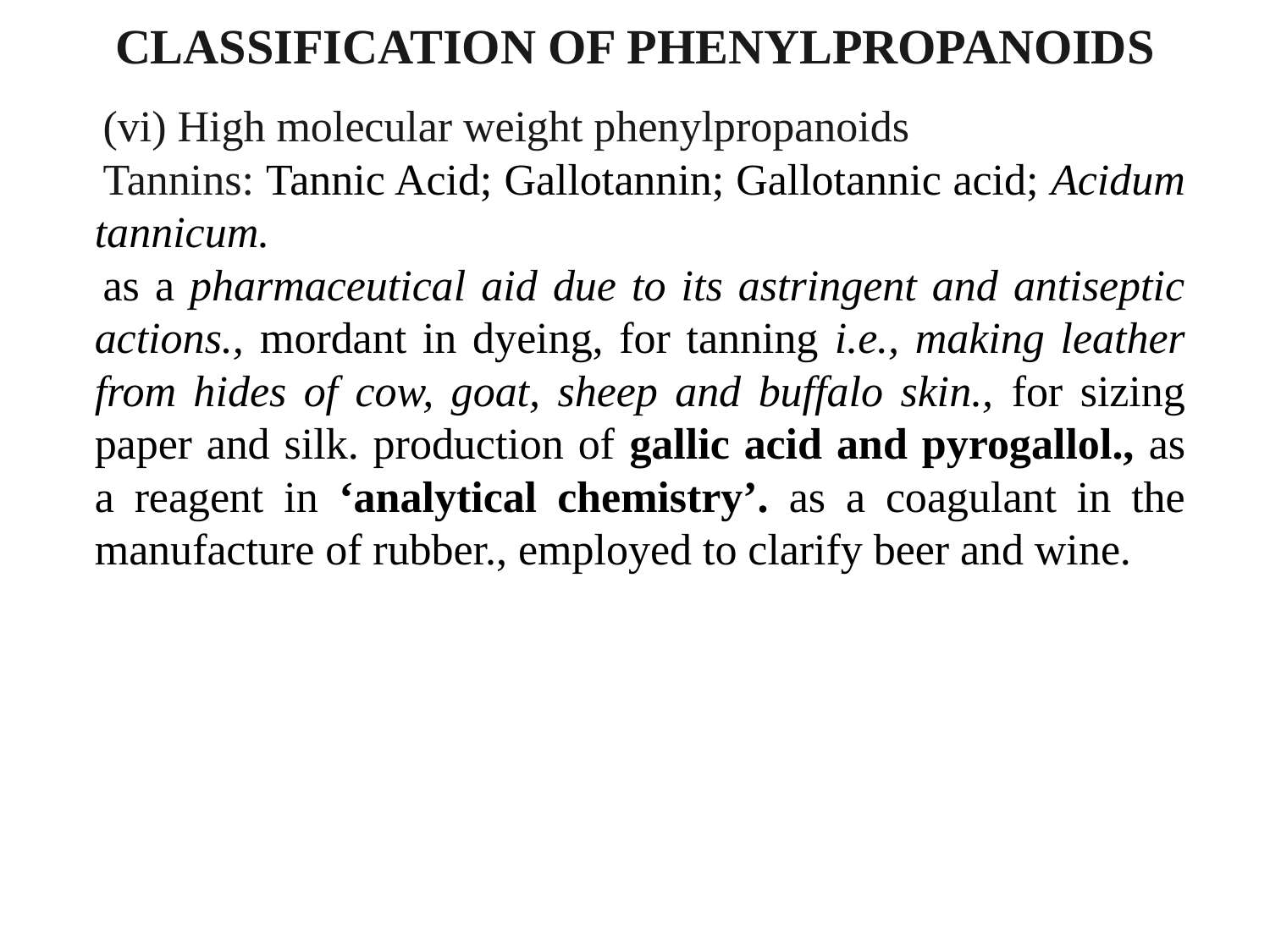

# CLASSIFICATION OF PHENYLPROPANOIDS
(vi) High molecular weight phenylpropanoids
Tannins: Tannic Acid; Gallotannin; Gallotannic acid; Acidum tannicum.
as a pharmaceutical aid due to its astringent and antiseptic actions., mordant in dyeing, for tanning i.e., making leather from hides of cow, goat, sheep and buffalo skin., for sizing paper and silk. production of gallic acid and pyrogallol., as a reagent in ‘analytical chemistry’. as a coagulant in the manufacture of rubber., employed to clarify beer and wine.